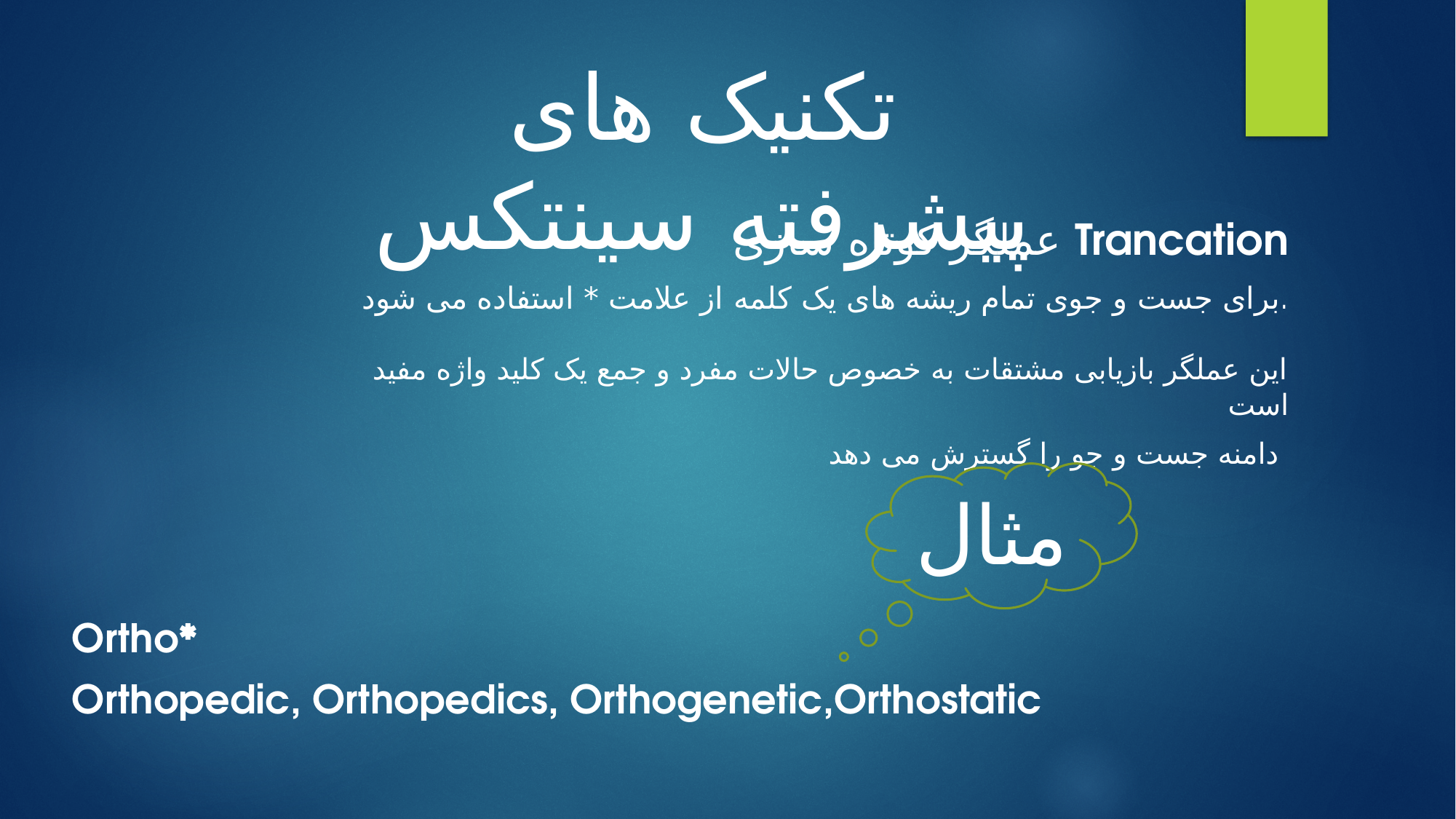

#
تکنیک های پیشرفته سینتکس
  عملگر کوتاه سازی Trancation
برای جست و جوی تمام ریشه های یک کلمه از علامت * استفاده می شود.
این عملگر بازیابی مشتقات به خصوص حالات مفرد و جمع یک کلید واژه مفید است
دامنه جست و جو را گسترش می دهد
مثال

Ortho*
Orthopedic, Orthopedics, Orthogenetic,Orthostatic